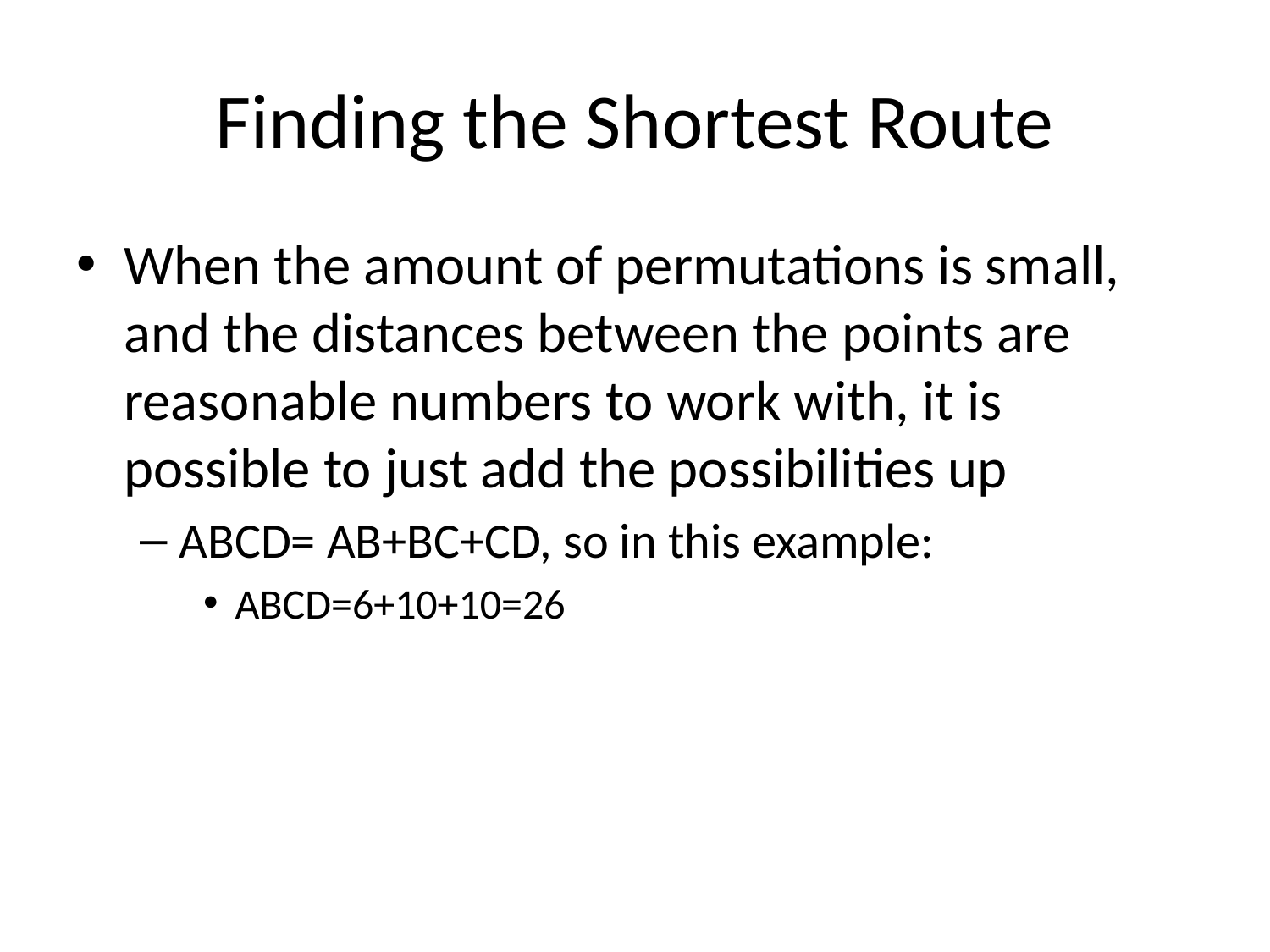

# Finding the Shortest Route
When the amount of permutations is small, and the distances between the points are reasonable numbers to work with, it is possible to just add the possibilities up
ABCD= AB+BC+CD, so in this example:
ABCD=6+10+10=26